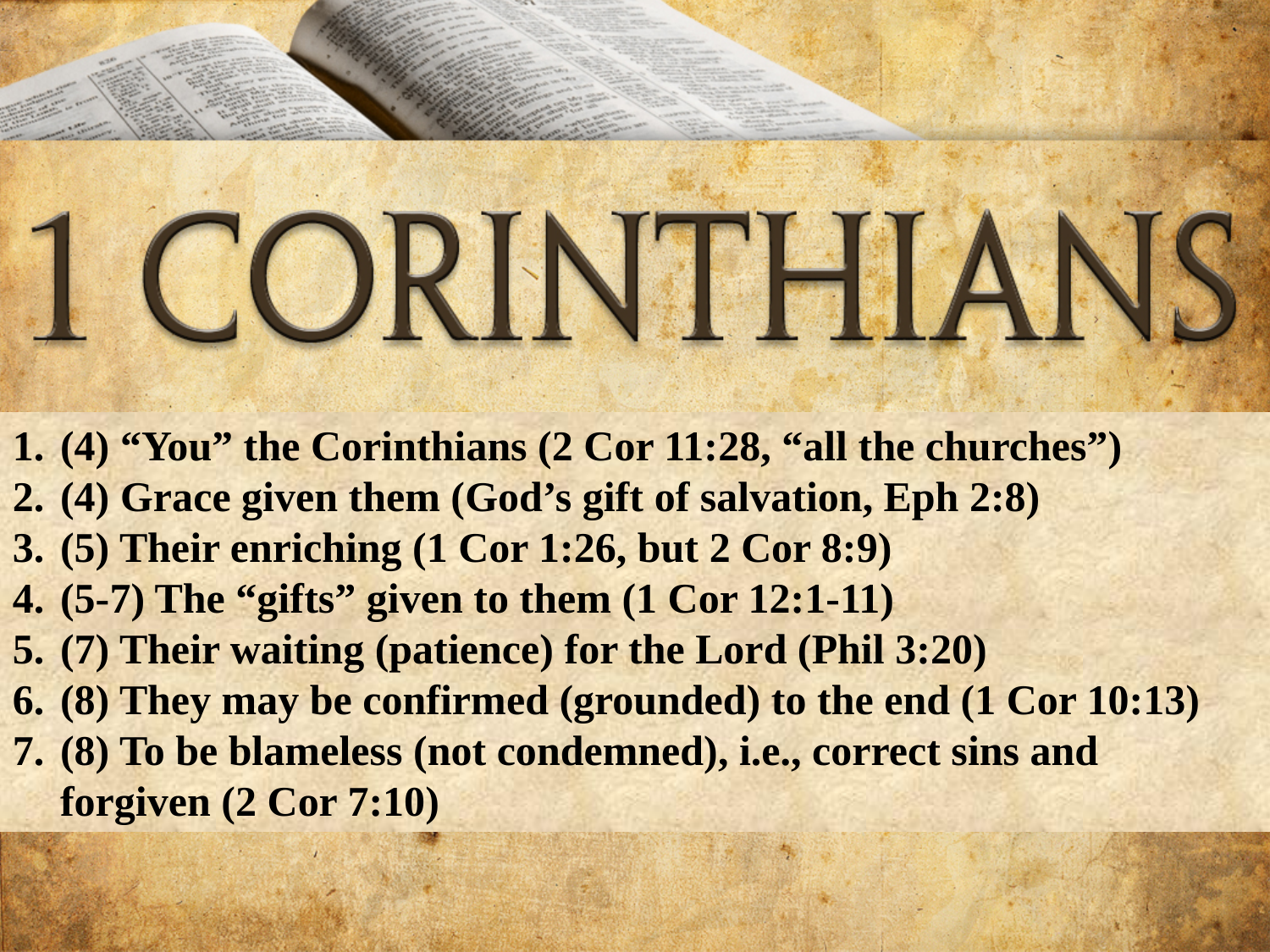

(4) “You” the Corinthians (2 Cor 11:28, “all the churches”)
(4) Grace given them (God’s gift of salvation, Eph 2:8)
(5) Their enriching (1 Cor 1:26, but 2 Cor 8:9)
(5-7) The “gifts” given to them (1 Cor 12:1-11)
(7) Their waiting (patience) for the Lord (Phil 3:20)
(8) They may be confirmed (grounded) to the end (1 Cor 10:13)
(8) To be blameless (not condemned), i.e., correct sins and forgiven (2 Cor 7:10)
Paul exposes his heartfelt concern for the Corinthians beginning in verse 4. He expresses his thanks to God. Considering verses 4-9 list all for which Paul is thankful?